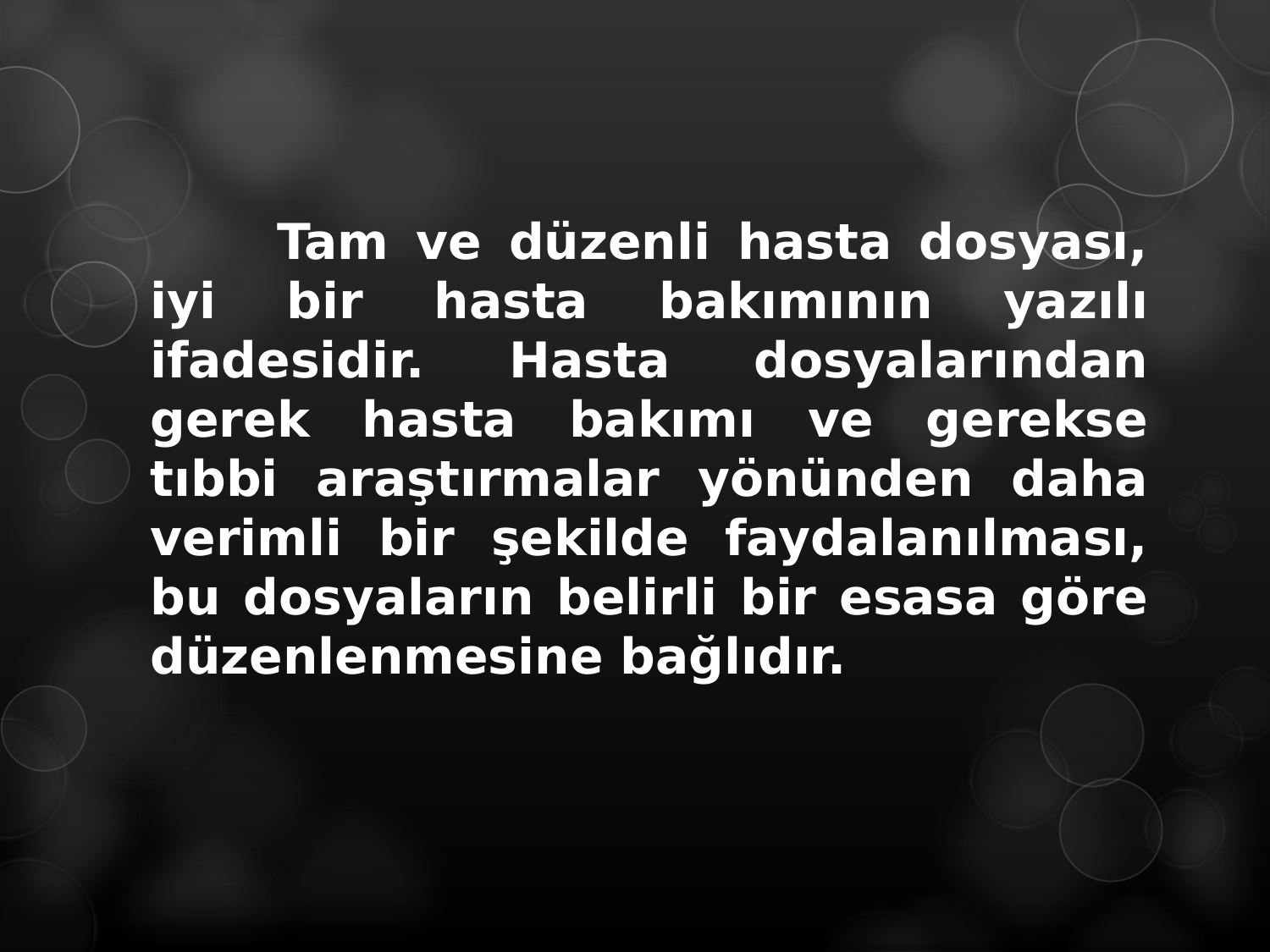

Tam ve düzenli hasta dosyası, iyi bir hasta bakımının yazılı ifadesidir. Hasta dosyalarından gerek hasta bakımı ve gerekse tıbbi araştırmalar yönünden daha verimli bir şekilde faydalanılması, bu dosyaların belirli bir esasa göre düzenlenmesine bağlıdır.